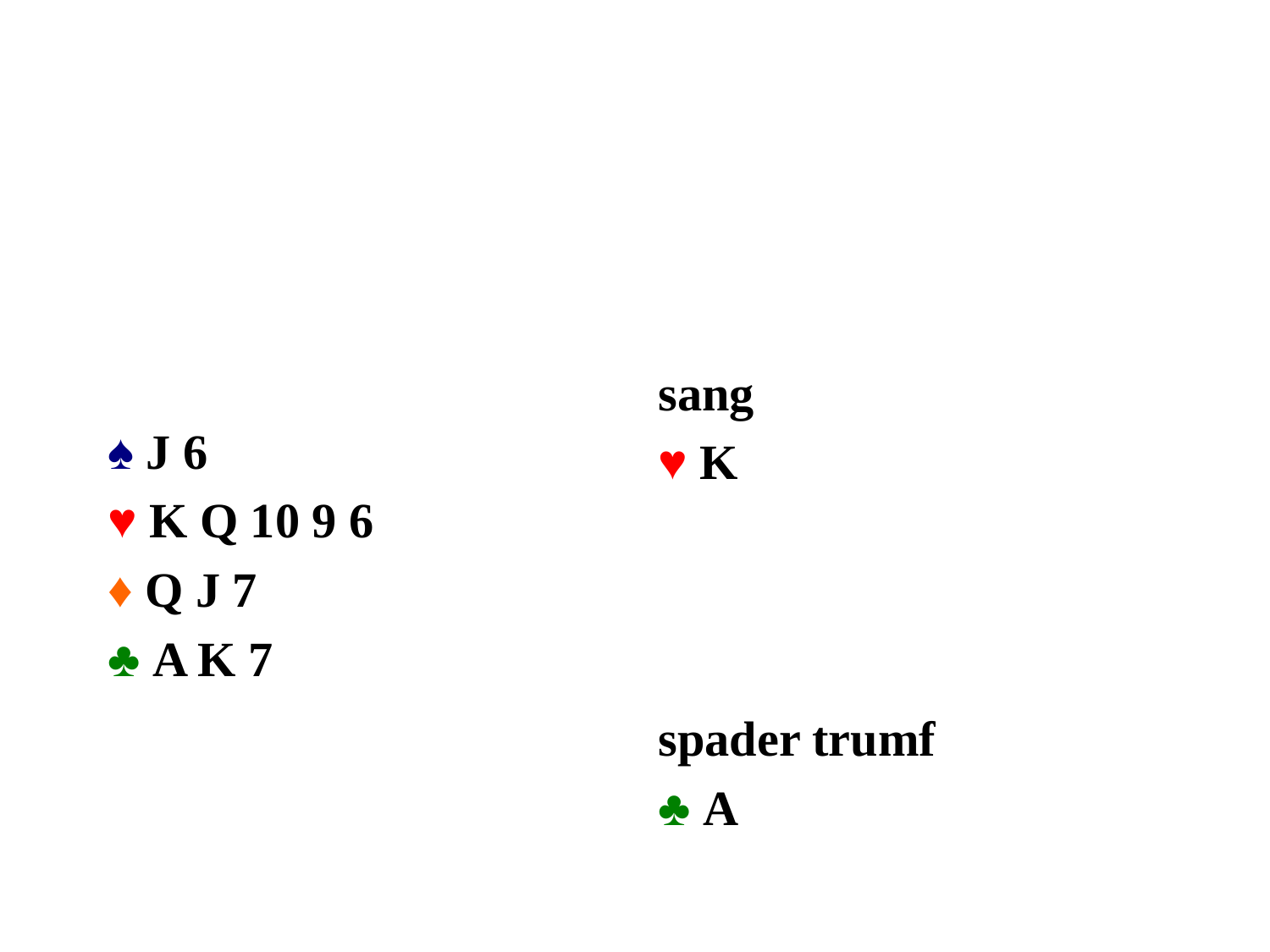

#

♠ J 6
♥ K Q 10 9 6
♦ Q J 7
♣ A K 7

sang
♥ K

spader trumf
♣ A